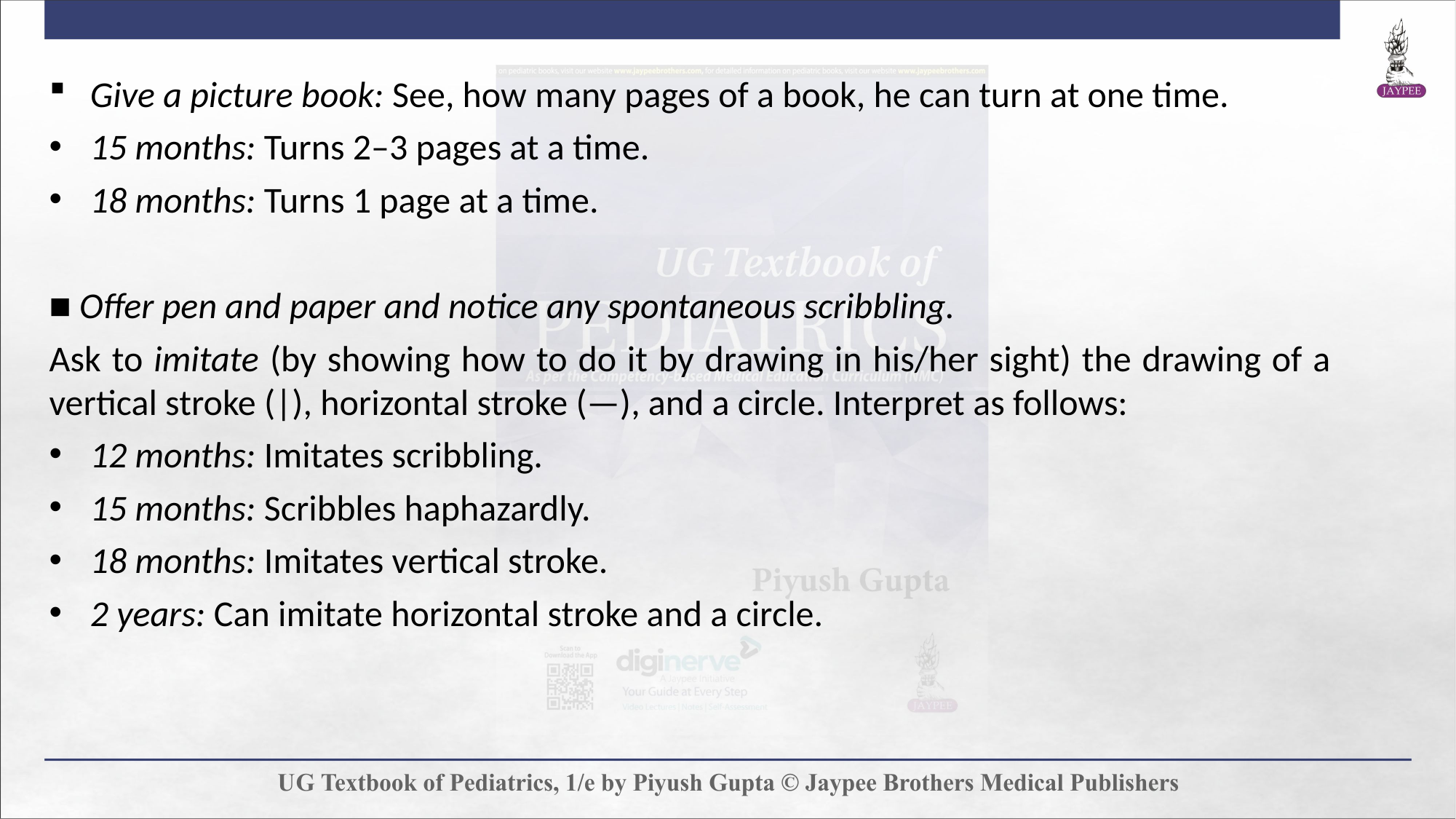

Give a picture book: See, how many pages of a book, he can turn at one time.
15 months: Turns 2–3 pages at a time.
18 months: Turns 1 page at a time.

■ Offer pen and paper and notice any spontaneous scribbling.
Ask to imitate (by showing how to do it by drawing in his/her sight) the drawing of a vertical stroke (|), horizontal stroke (—), and a circle. Interpret as follows:
12 months: Imitates scribbling.
15 months: Scribbles haphazardly.
18 months: Imitates vertical stroke.
2 years: Can imitate horizontal stroke and a circle.